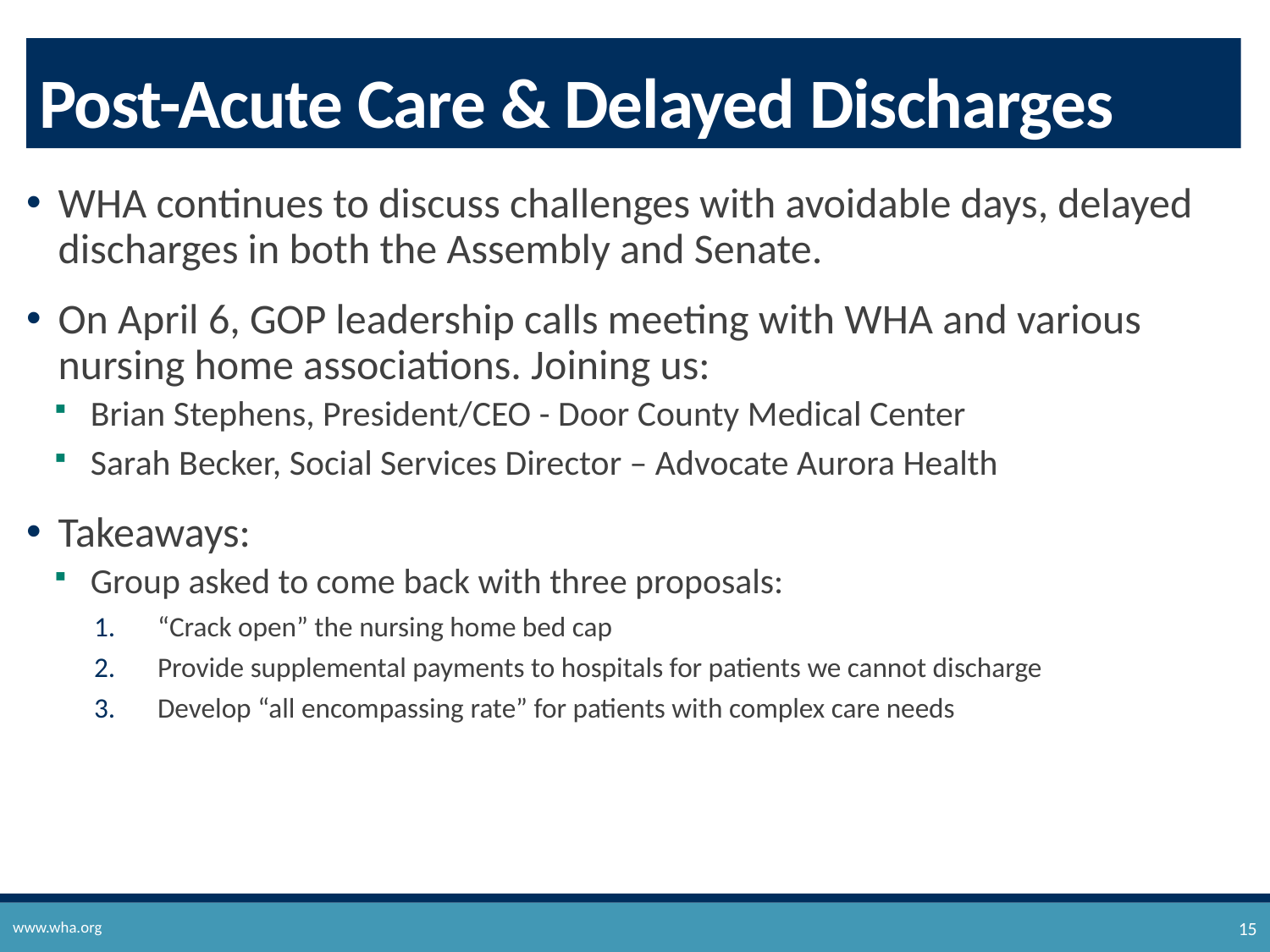

# Post-Acute Care & Delayed Discharges
WHA continues to discuss challenges with avoidable days, delayed discharges in both the Assembly and Senate.
On April 6, GOP leadership calls meeting with WHA and various nursing home associations. Joining us:
Brian Stephens, President/CEO - Door County Medical Center
Sarah Becker, Social Services Director – Advocate Aurora Health
Takeaways:
Group asked to come back with three proposals:
“Crack open” the nursing home bed cap
Provide supplemental payments to hospitals for patients we cannot discharge
Develop “all encompassing rate” for patients with complex care needs
www.wha.org
15